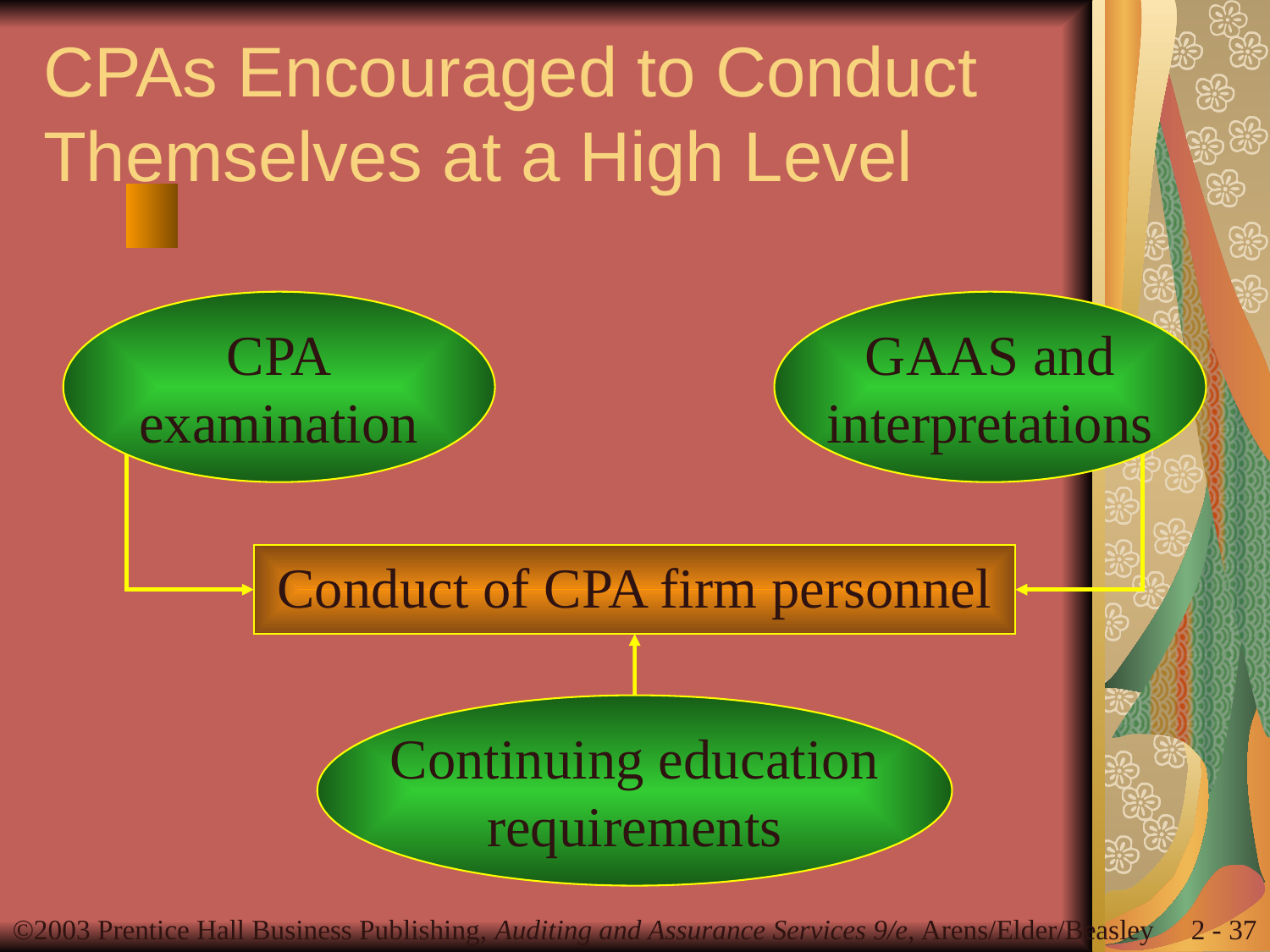

# CPAs Encouraged to Conduct Themselves at a High Level
CPA
examination
GAAS and
interpretations
Conduct of CPA firm personnel
Continuing education
requirements